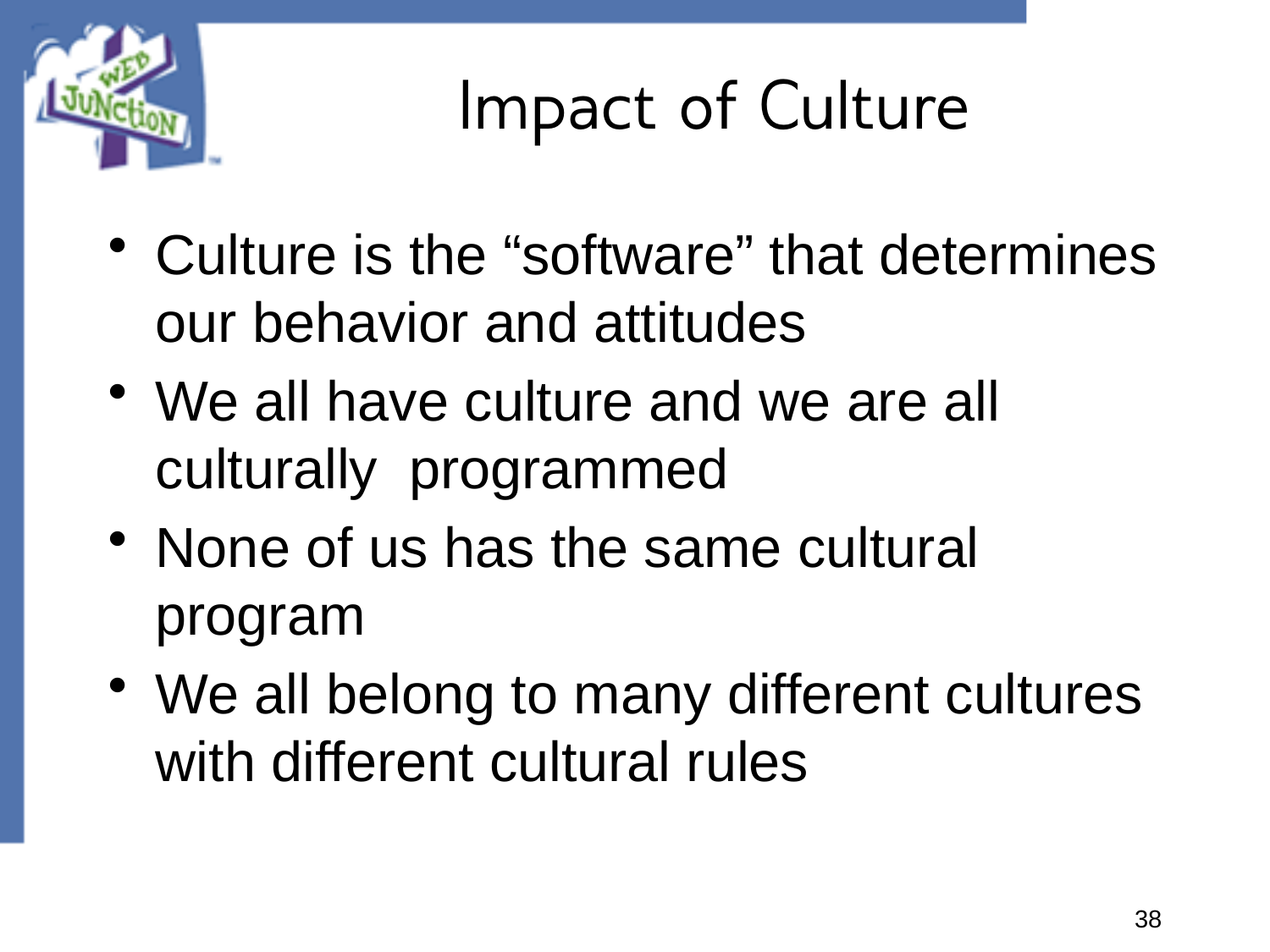

# Impact of Culture
Culture is the “software” that determines our behavior and attitudes
We all have culture and we are all culturally  programmed
None of us has the same cultural program
We all belong to many different cultures with different cultural rules

38